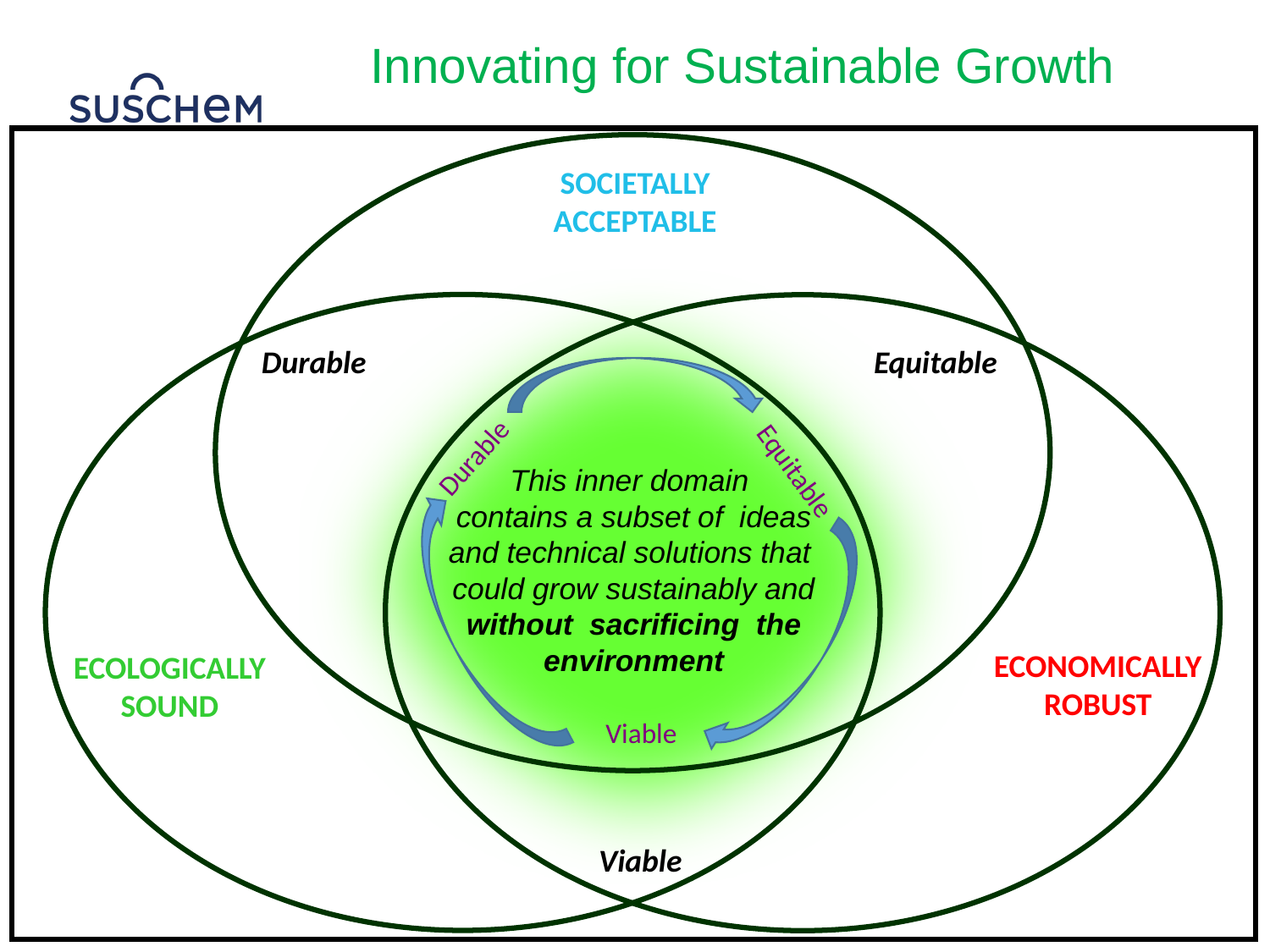

# Innovating for Sustainable Growth

SOCIETALLY
ACCEPTABLE

Durable
Equitable
Durable
This inner domain
contains a subset of  ideas and technical solutions that
could grow sustainably and without  sacrificing  the environment

Equitable

ECONOMICALLY
ROBUST
ECOLOGICALLY
SOUND
Viable
Viable